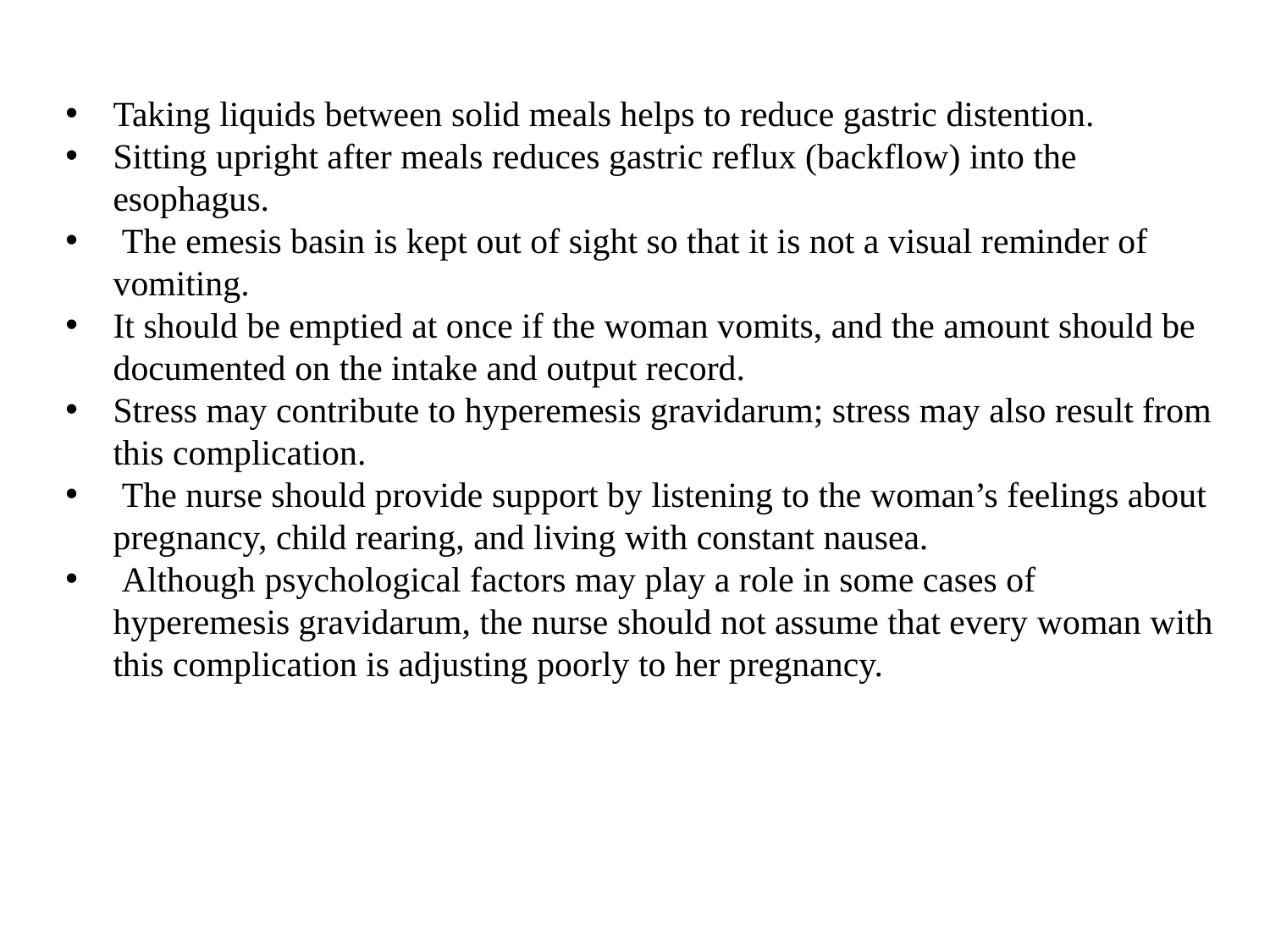

Taking liquids between solid meals helps to reduce gastric distention.
Sitting upright after meals reduces gastric reflux (backflow) into the esophagus.
 The emesis basin is kept out of sight so that it is not a visual reminder of vomiting.
It should be emptied at once if the woman vomits, and the amount should be documented on the intake and output record.
Stress may contribute to hyperemesis gravidarum; stress may also result from this complication.
 The nurse should provide support by listening to the woman’s feelings about pregnancy, child rearing, and living with constant nausea.
 Although psychological factors may play a role in some cases of hyperemesis gravidarum, the nurse should not assume that every woman with this complication is adjusting poorly to her pregnancy.